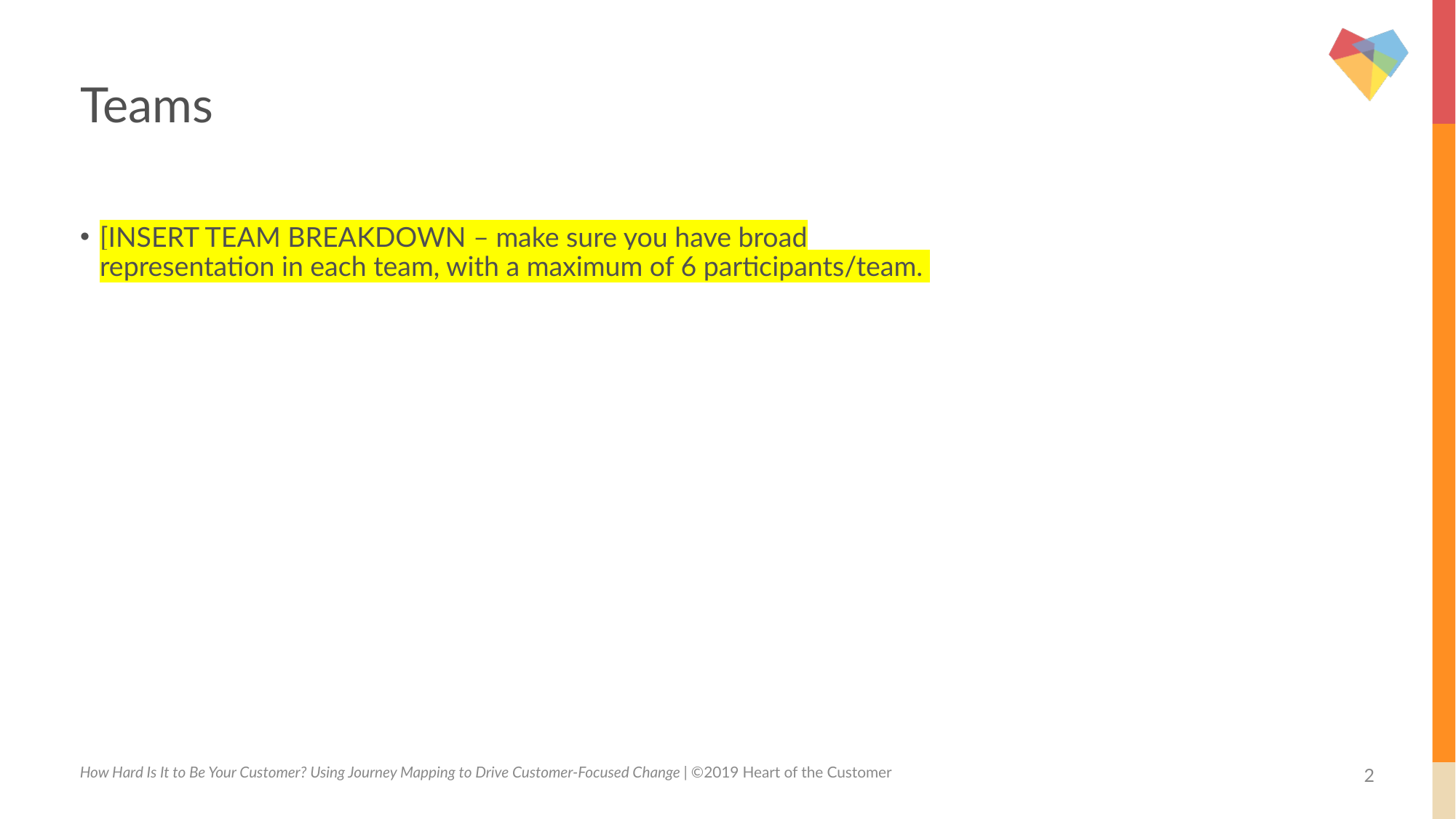

# Teams

[INSERT TEAM BREAKDOWN – make sure you have broad representation in each team, with a maximum of 6 participants/team.